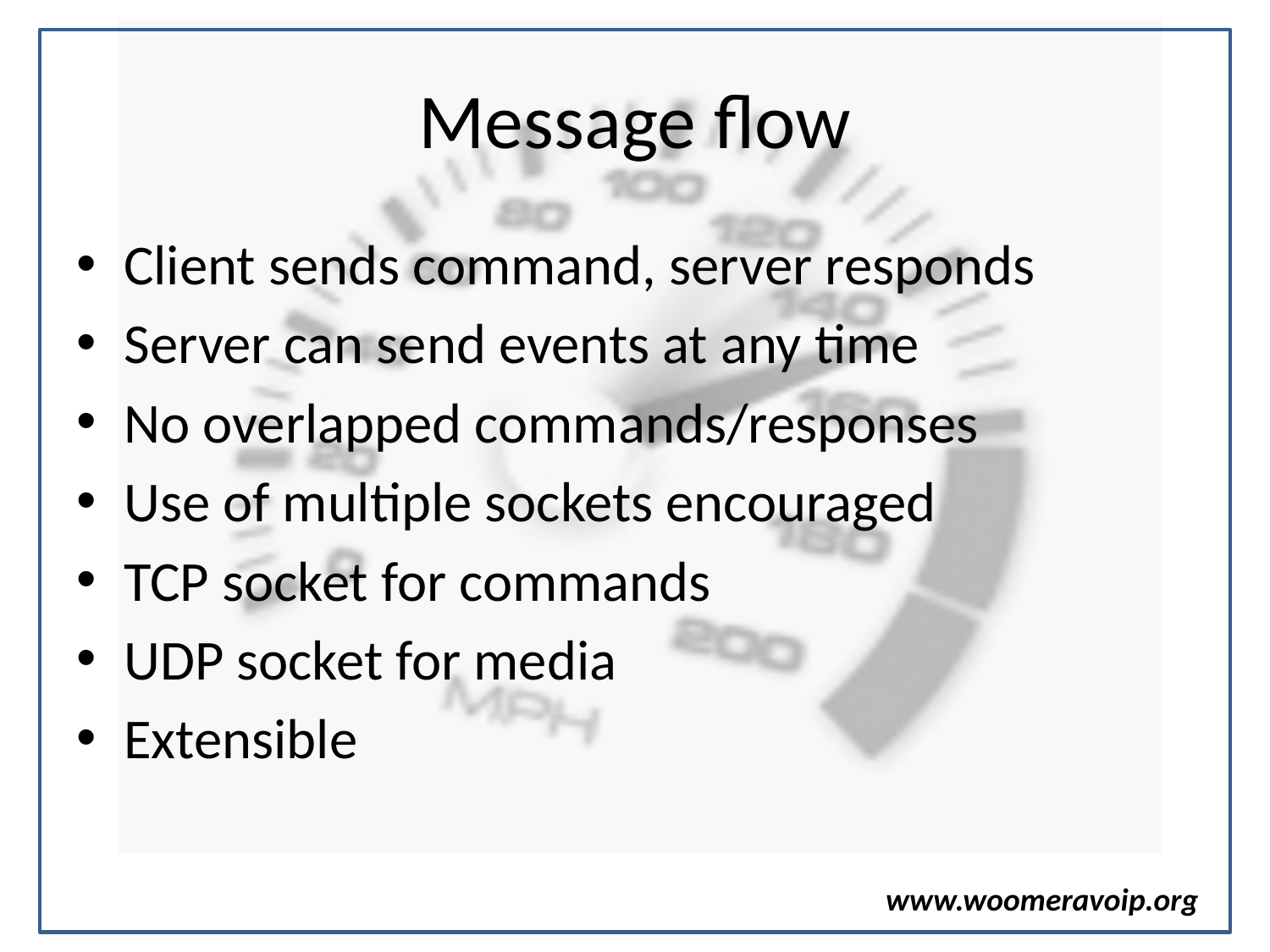

# Message flow
Client sends command, server responds
Server can send events at any time
No overlapped commands/responses
Use of multiple sockets encouraged
TCP socket for commands
UDP socket for media
Extensible